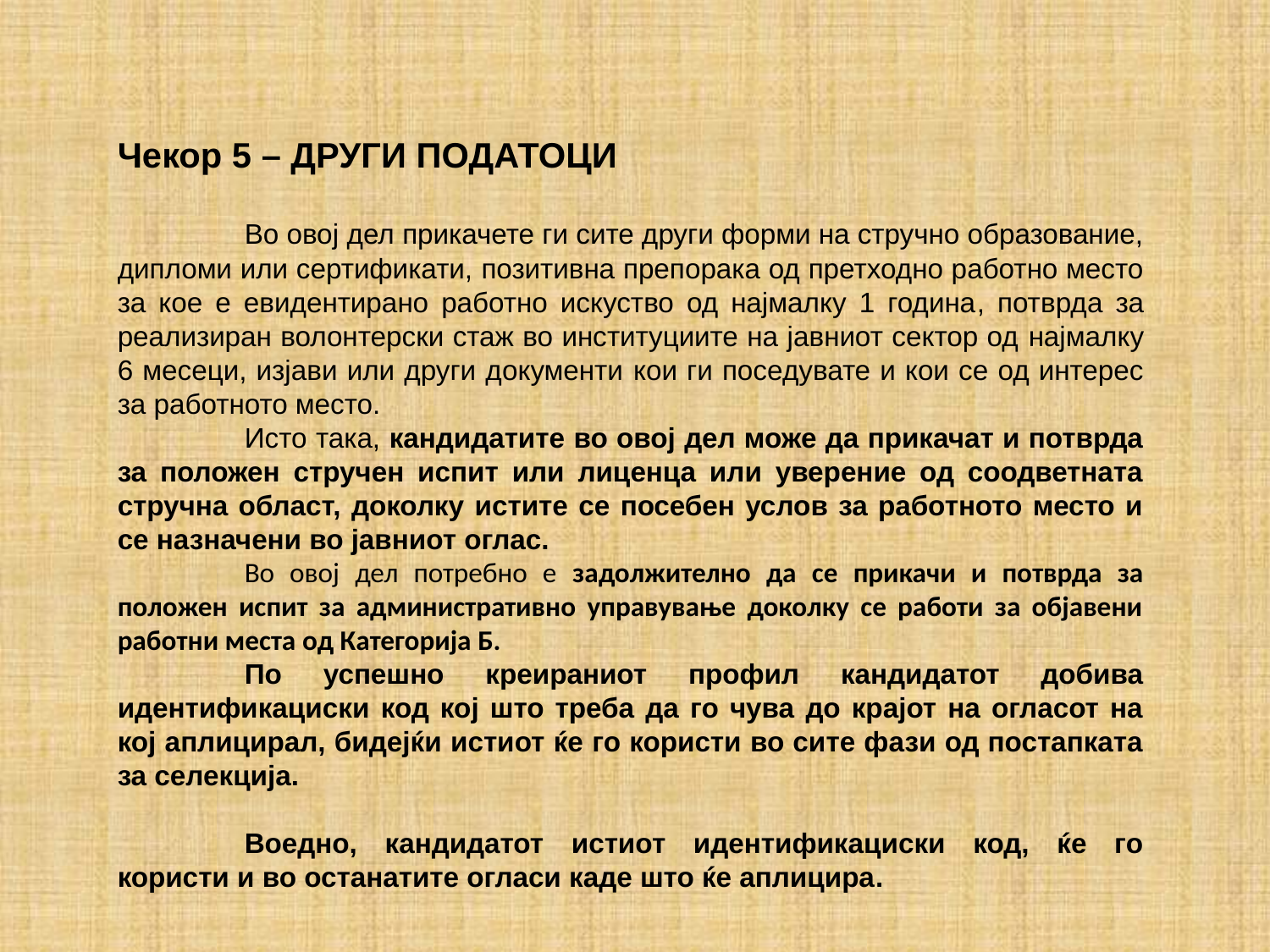

Чекор 5 – ДРУГИ ПОДАТОЦИ

	Во овој дел прикачете ги сите други форми на стручно образование, дипломи или сертификати, позитивна препорака од претходно работно место за кое е евидентирано работно искуство од најмалку 1 година, потврда за реализиран волонтерски стаж во институциите на јавниот сектор од најмалку 6 месеци, изјави или други документи кои ги поседувате и кои се од интерес за работното место.
	Исто така, кандидатите во овој дел може да прикачат и потврда за положен стручен испит или лиценца или уверение од соодветната стручна област, доколку истите се посебен услов за работното место и се назначени во јавниот оглас.
	Во овој дел потребно е задолжително да се прикачи и потврда за положен испит за административно управување доколку се работи за објавени работни места од Категорија Б.
	По успешно креираниот профил кандидатот добива идентификациски код кој што треба да го чува до крајот на огласот на кој aплицирал, бидејќи истиот ќе го користи во сите фази од постапката за селекција.

	Воедно, кандидатот истиот идентификациски код, ќе го користи и во останатите огласи каде што ќе аплицира.